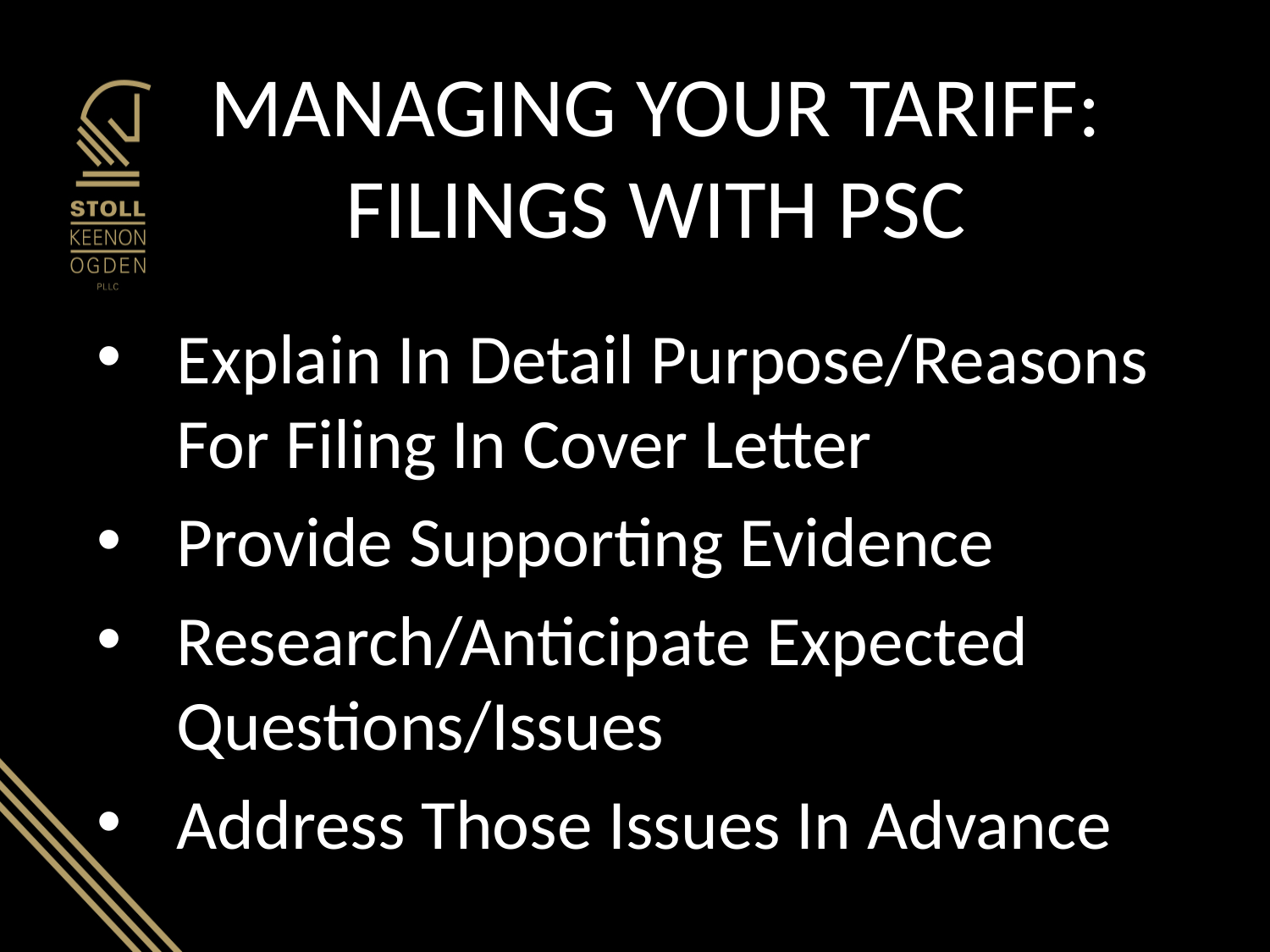

# MANAGING YOUR TARIFF: FILINGS WITH PSC
Explain In Detail Purpose/Reasons For Filing In Cover Letter
Provide Supporting Evidence
Research/Anticipate Expected Questions/Issues
Address Those Issues In Advance